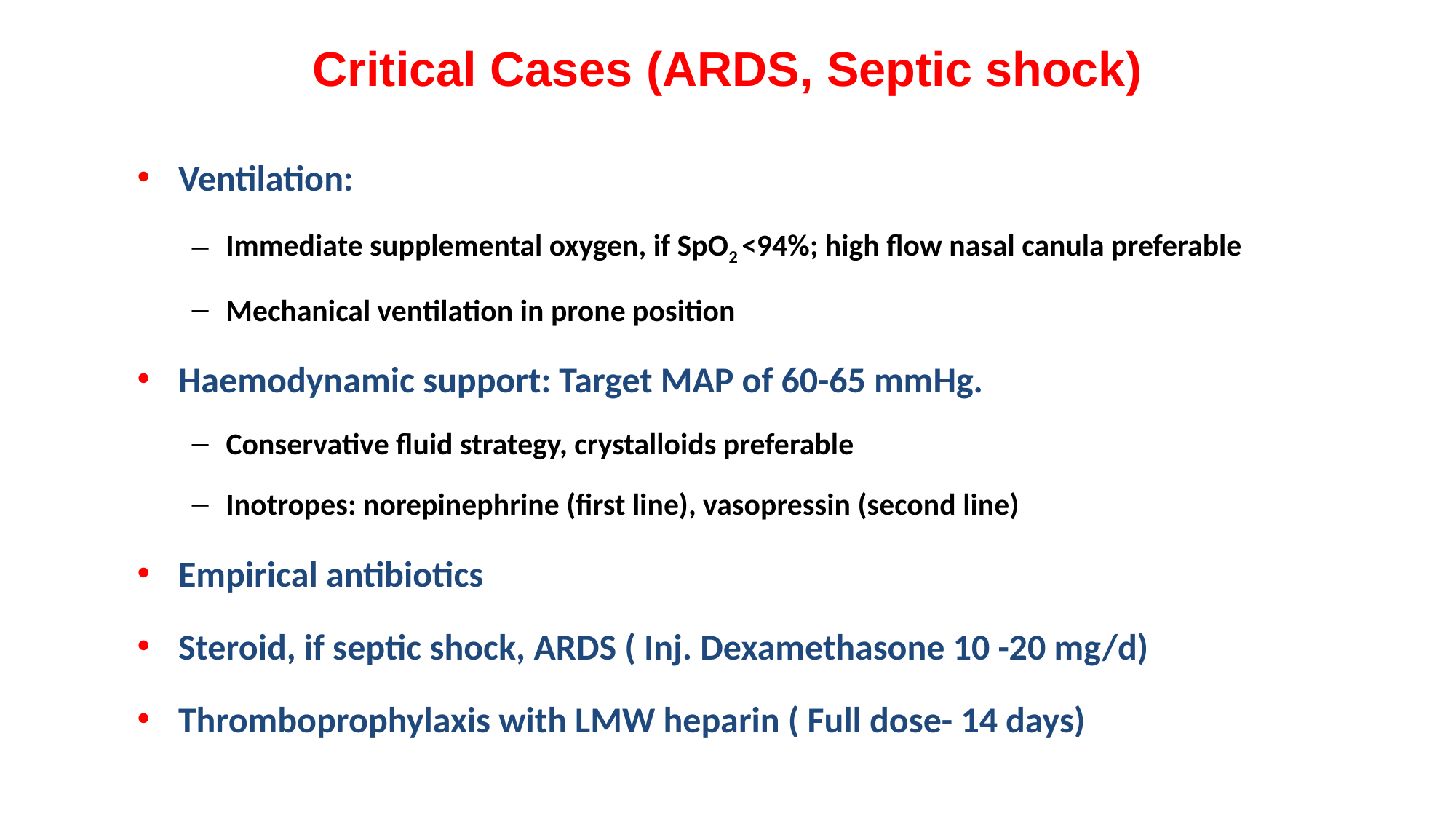

# Critical Cases (ARDS, Septic shock)
Ventilation:
Immediate supplemental oxygen, if SpO2 <94%; high flow nasal canula preferable
Mechanical ventilation in prone position
Haemodynamic support: Target MAP of 60-65 mmHg.
Conservative fluid strategy, crystalloids preferable
Inotropes: norepinephrine (first line), vasopressin (second line)
Empirical antibiotics
Steroid, if septic shock, ARDS ( Inj. Dexamethasone 10 -20 mg/d)
Thromboprophylaxis with LMW heparin ( Full dose- 14 days)